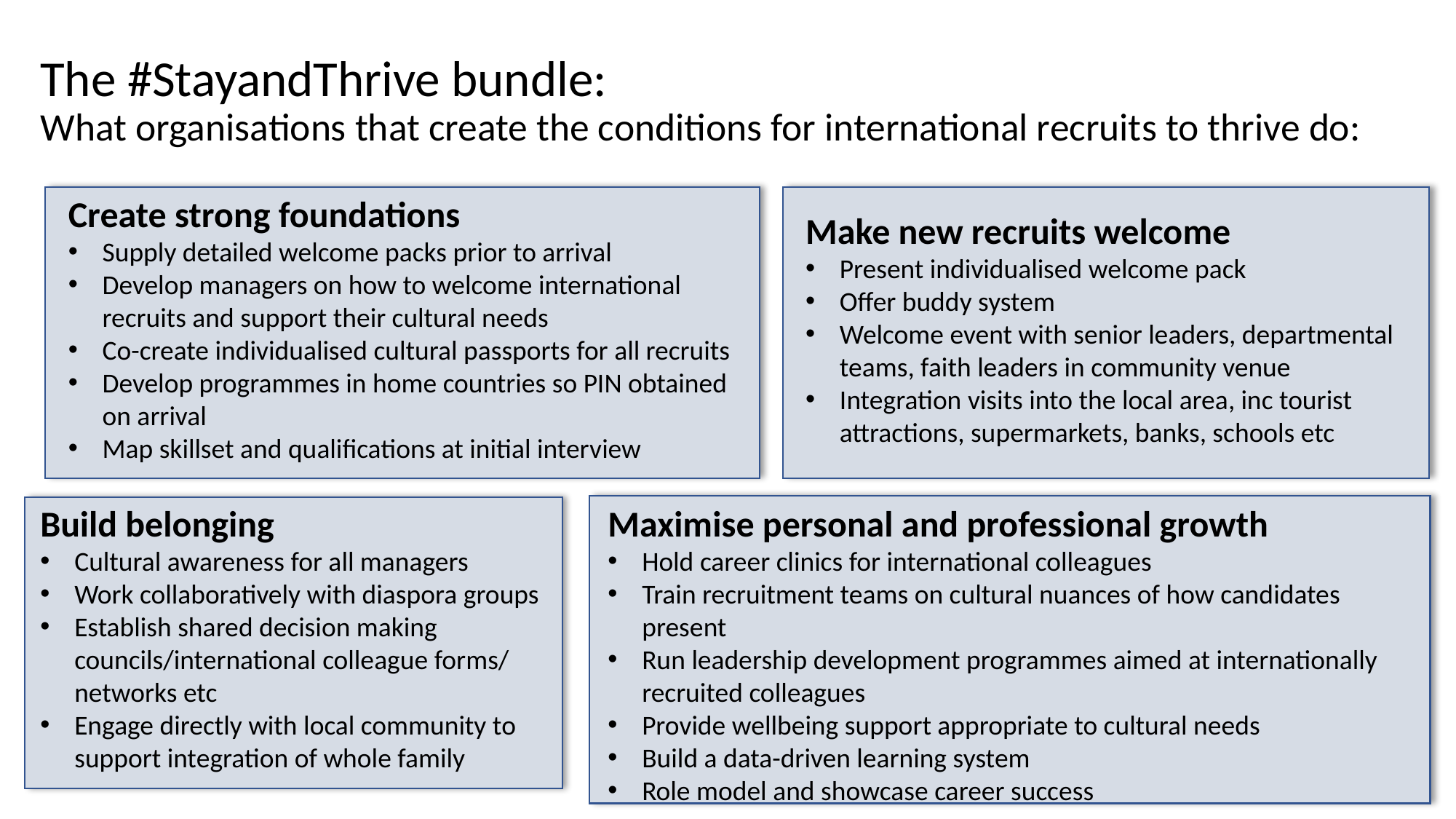

# The #StayandThrive bundle: What organisations that create the conditions for international recruits to thrive do:
Create strong foundations
Supply detailed welcome packs prior to arrival
Develop managers on how to welcome international recruits and support their cultural needs
Co-create individualised cultural passports for all recruits
Develop programmes in home countries so PIN obtained on arrival
Map skillset and qualifications at initial interview

Make new recruits welcome
Present individualised welcome pack
Offer buddy system
Welcome event with senior leaders, departmental teams, faith leaders in community venue
Integration visits into the local area, inc tourist attractions, supermarkets, banks, schools etc

Build belonging
Cultural awareness for all managers
Work collaboratively with diaspora groups
Establish shared decision making councils/international colleague forms/ networks etc
Engage directly with local community to support integration of whole family

Maximise personal and professional growth
Hold career clinics for international colleagues
Train recruitment teams on cultural nuances of how candidates present
Run leadership development programmes aimed at internationally recruited colleagues
Provide wellbeing support appropriate to cultural needs
Build a data-driven learning system
Role model and showcase career success